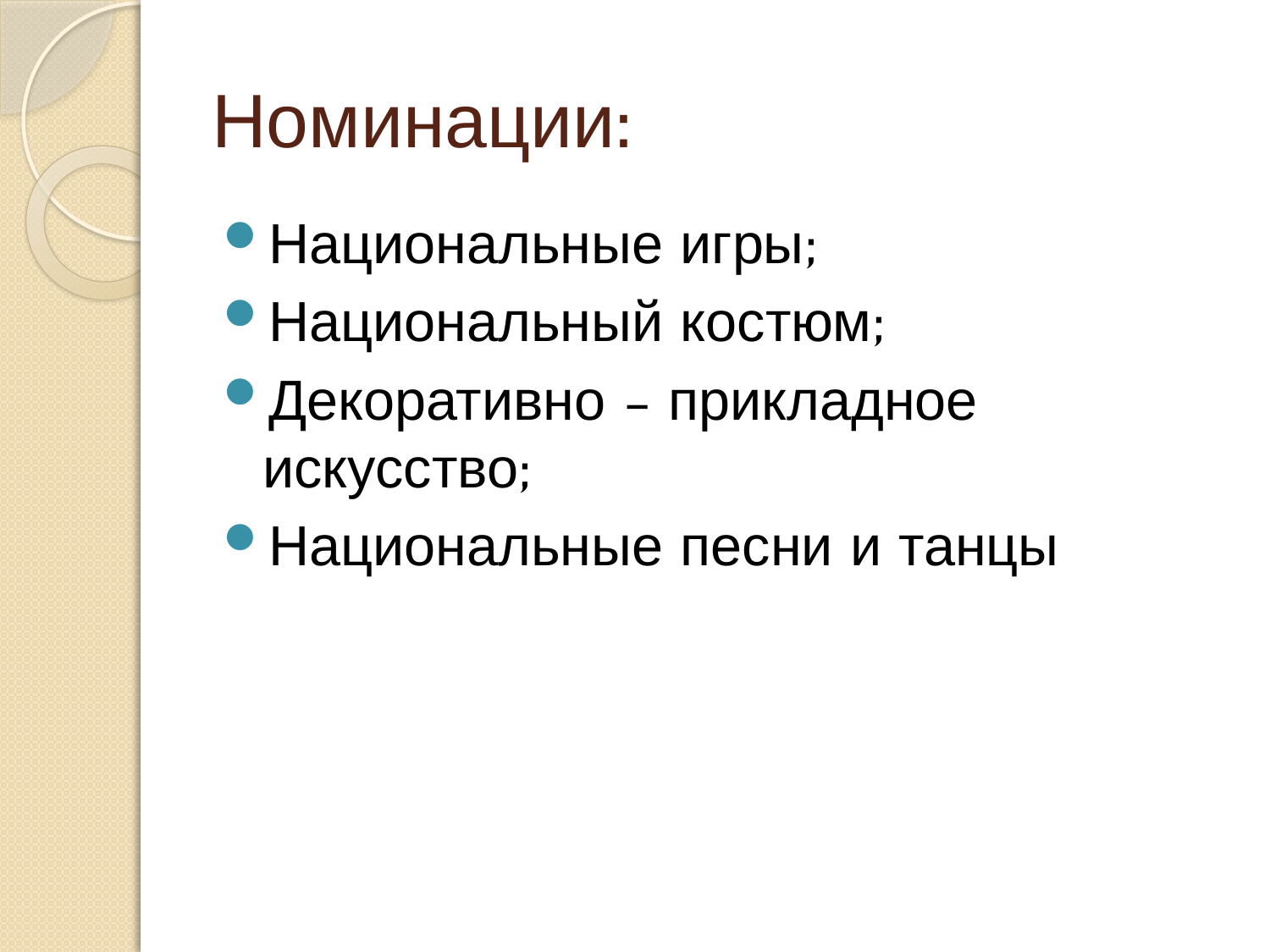

# Номинации:
Национальные игры;
Национальный костюм;
Декоративно – прикладное искусство;
Национальные песни и танцы